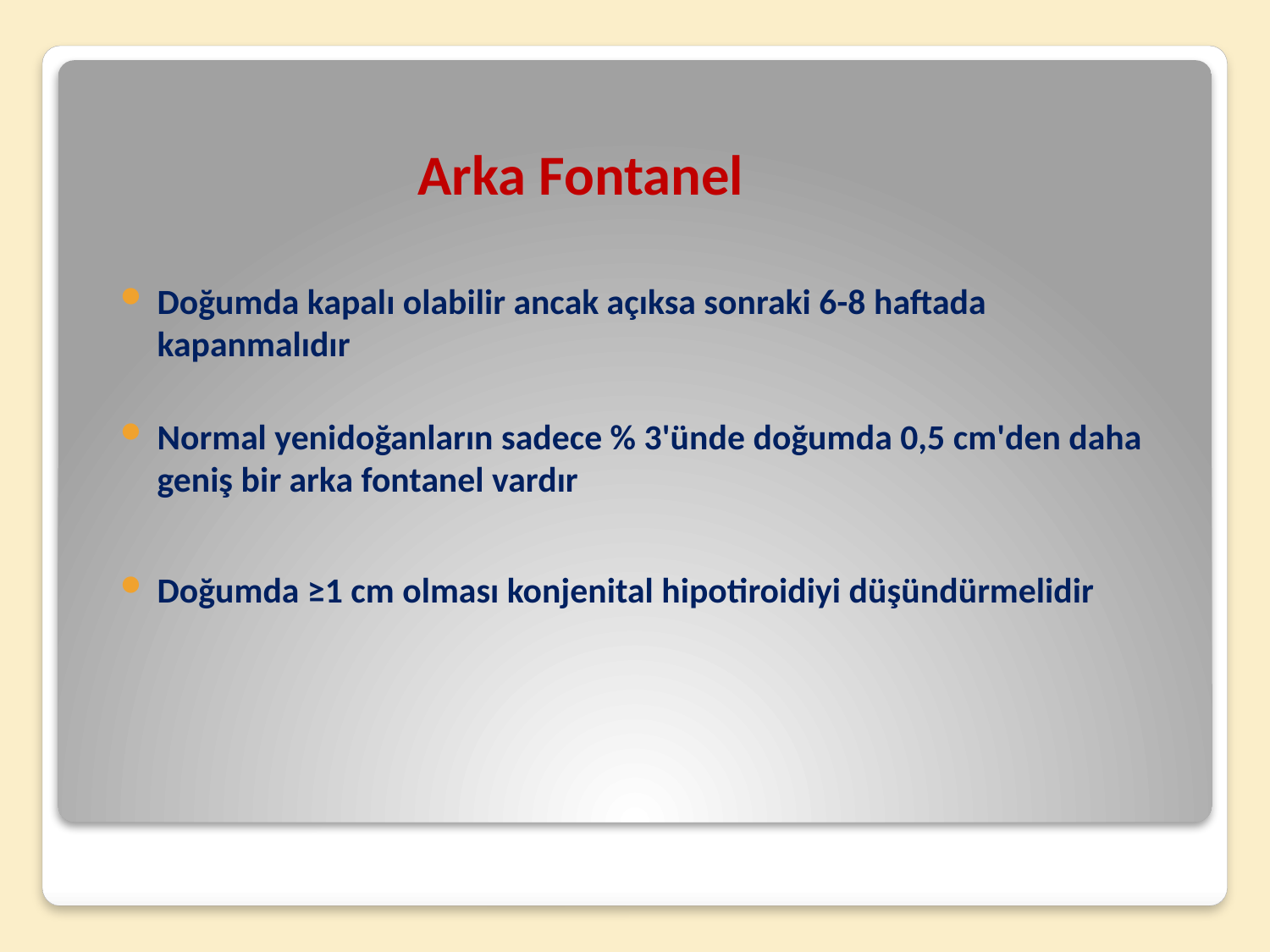

# Arka Fontanel
Doğumda kapalı olabilir ancak açıksa sonraki 6-8 haftada kapanmalıdır

Normal yenidoğanların sadece % 3'ünde doğumda 0,5 cm'den daha geniş bir arka fontanel vardır

Doğumda ≥1 cm olması konjenital hipotiroidiyi düşündürmelidir